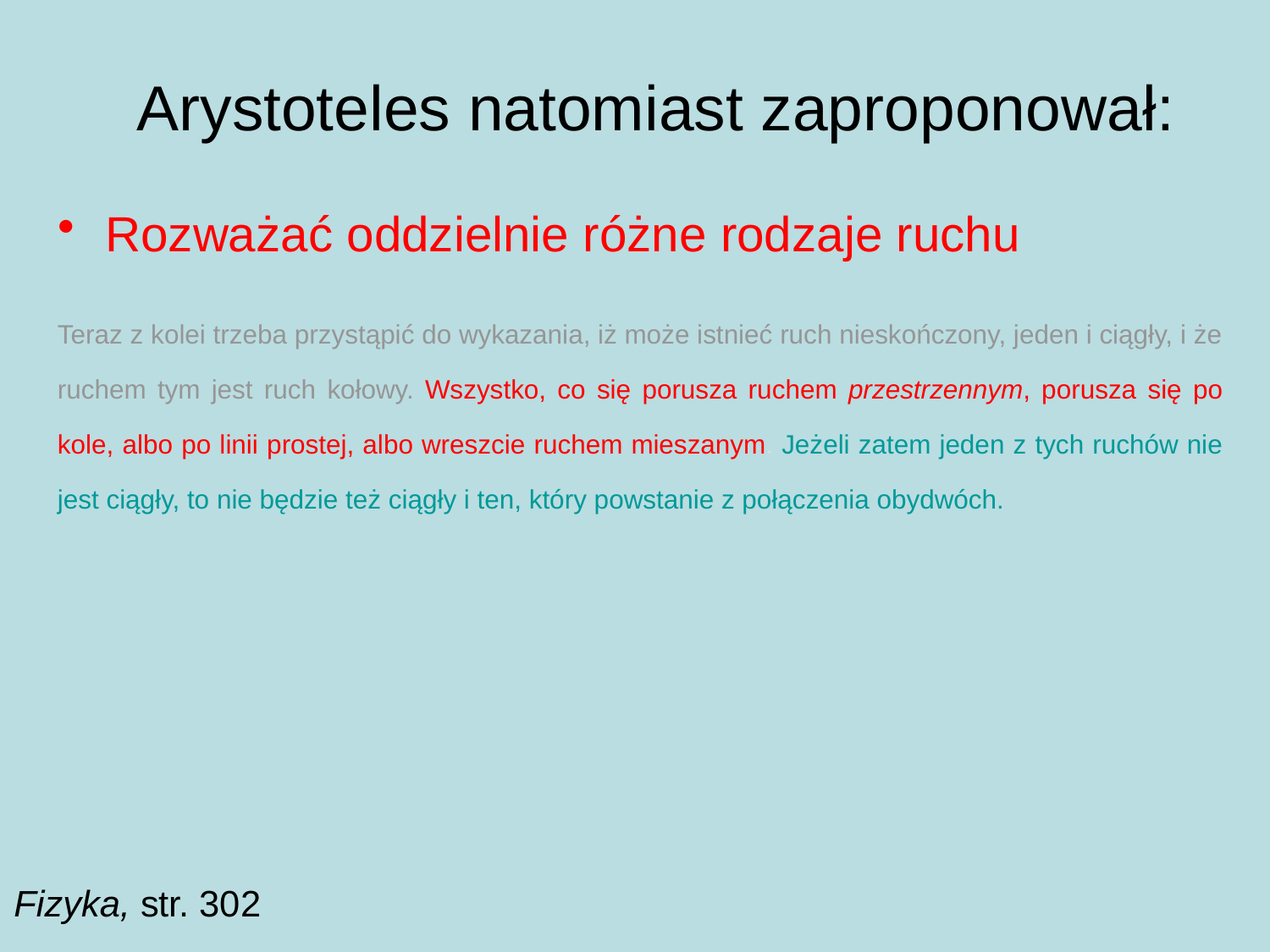

# Arystoteles natomiast zaproponował:
Rozważać oddzielnie różne rodzaje ruchu
Teraz z kolei trzeba przystąpić do wykazania, iż może istnieć ruch nieskończony, jeden i ciągły, i że ruchem tym jest ruch kołowy. Wszystko, co się porusza ruchem przestrzennym, porusza się po kole, albo po linii prostej, albo wreszcie ruchem mieszanym. Jeżeli zatem jeden z tych ruchów nie jest ciągły, to nie będzie też ciągły i ten, który powstanie z połączenia obydwóch.
Fizyka, str. 302